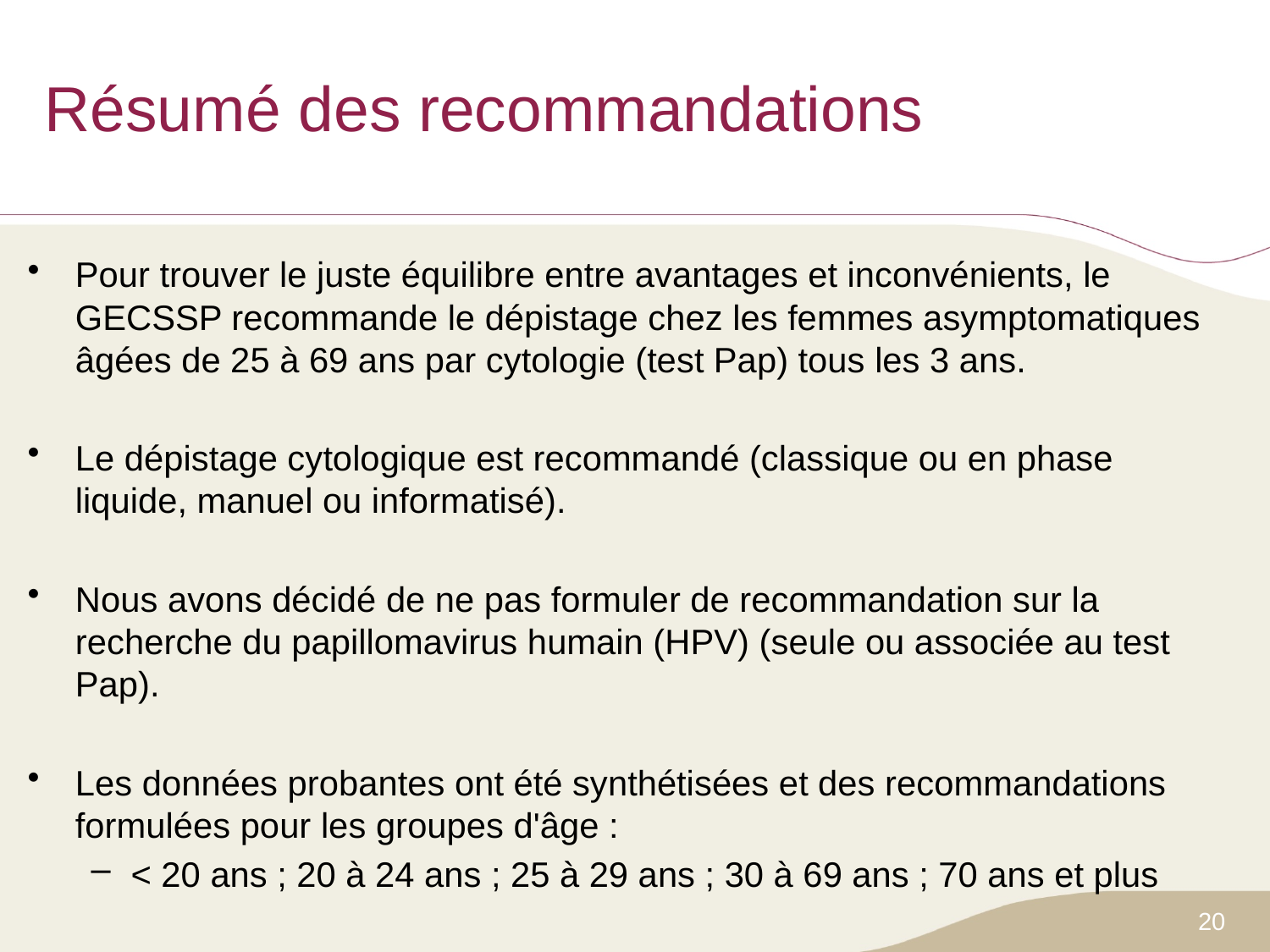

# Résumé des recommandations
Pour trouver le juste équilibre entre avantages et inconvénients, le GECSSP recommande le dépistage chez les femmes asymptomatiques âgées de 25 à 69 ans par cytologie (test Pap) tous les 3 ans.

Le dépistage cytologique est recommandé (classique ou en phase liquide, manuel ou informatisé).

Nous avons décidé de ne pas formuler de recommandation sur la recherche du papillomavirus humain (HPV) (seule ou associée au test Pap).

Les données probantes ont été synthétisées et des recommandations formulées pour les groupes d'âge :
< 20 ans ; 20 à 24 ans ; 25 à 29 ans ; 30 à 69 ans ; 70 ans et plus
20